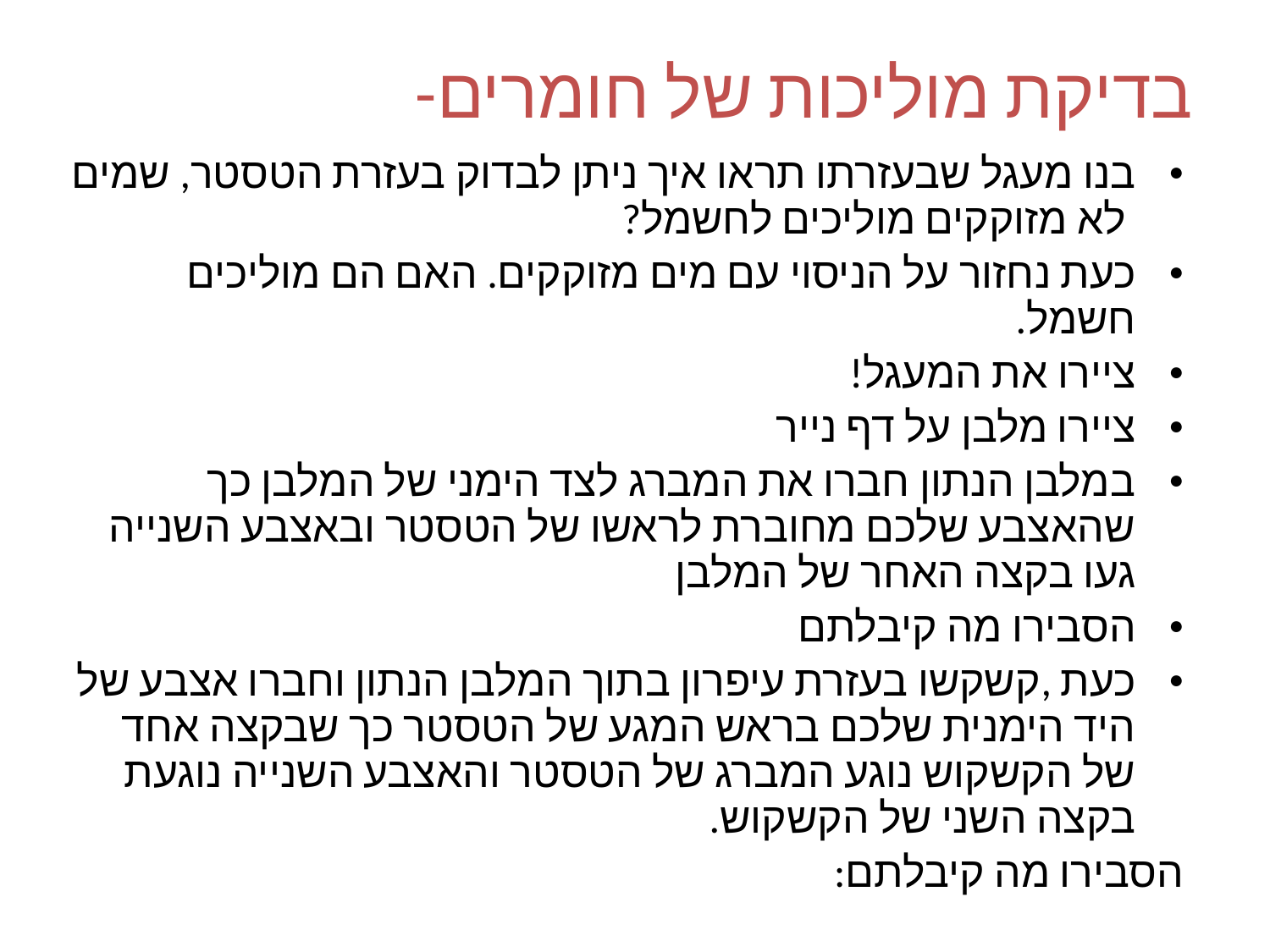

בדיקת מוליכות של חומרים-
בנו מעגל שבעזרתו תראו איך ניתן לבדוק בעזרת הטסטר, שמים  לא מזוקקים מוליכים לחשמל?
כעת נחזור על הניסוי עם מים מזוקקים. האם הם מוליכים חשמל.
ציירו את המעגל!
ציירו מלבן על דף נייר
במלבן הנתון חברו את המברג לצד הימני של המלבן כך שהאצבע שלכם מחוברת לראשו של הטסטר ובאצבע השנייה געו בקצה האחר של המלבן
הסבירו מה קיבלתם
כעת ,קשקשו בעזרת עיפרון בתוך המלבן הנתון וחברו אצבע של היד הימנית שלכם בראש המגע של הטסטר כך שבקצה אחד של הקשקוש נוגע המברג של הטסטר והאצבע השנייה נוגעת בקצה השני של הקשקוש.
הסבירו מה קיבלתם: